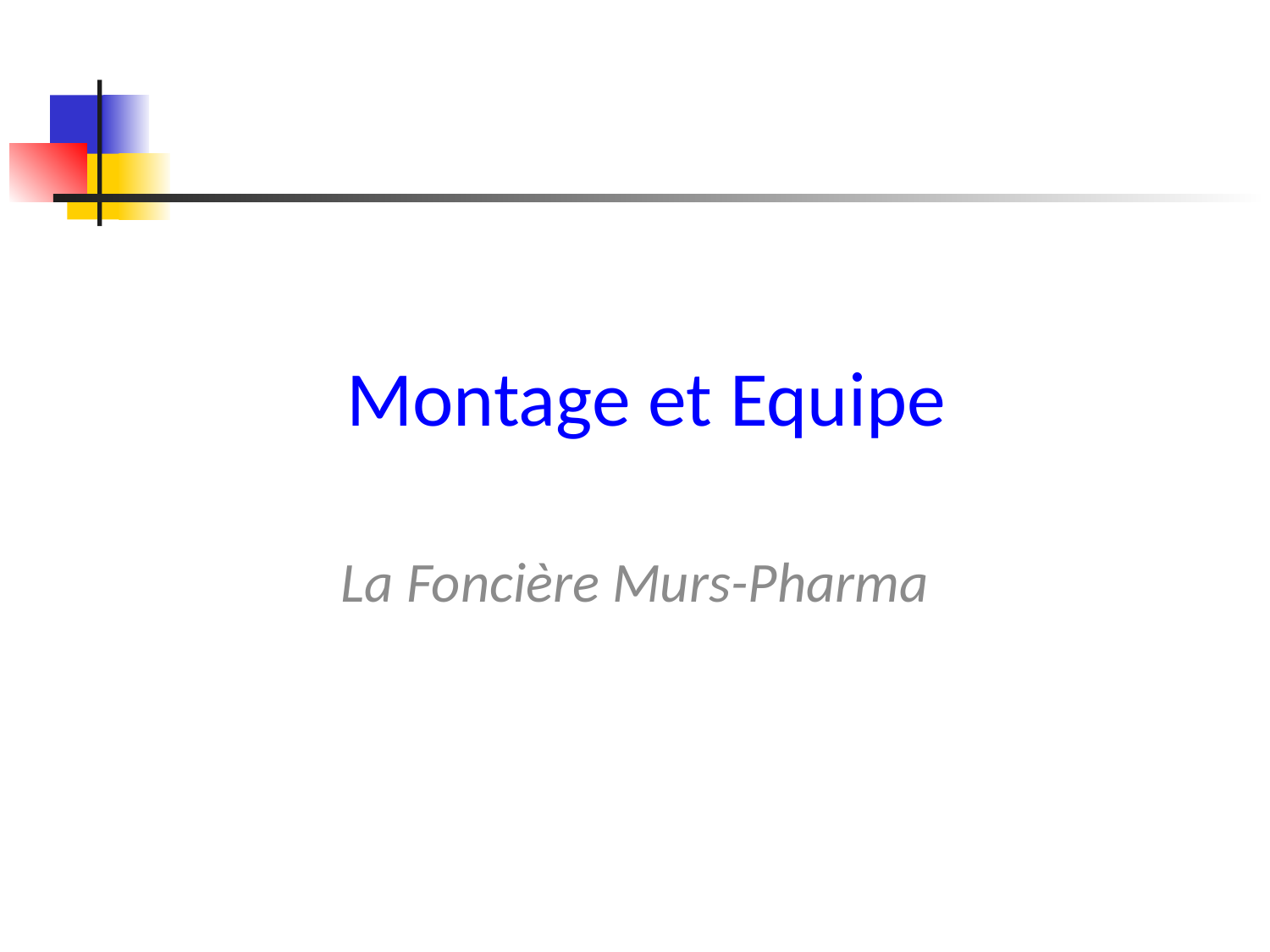

# Montage et Equipe
La Foncière Murs-Pharma